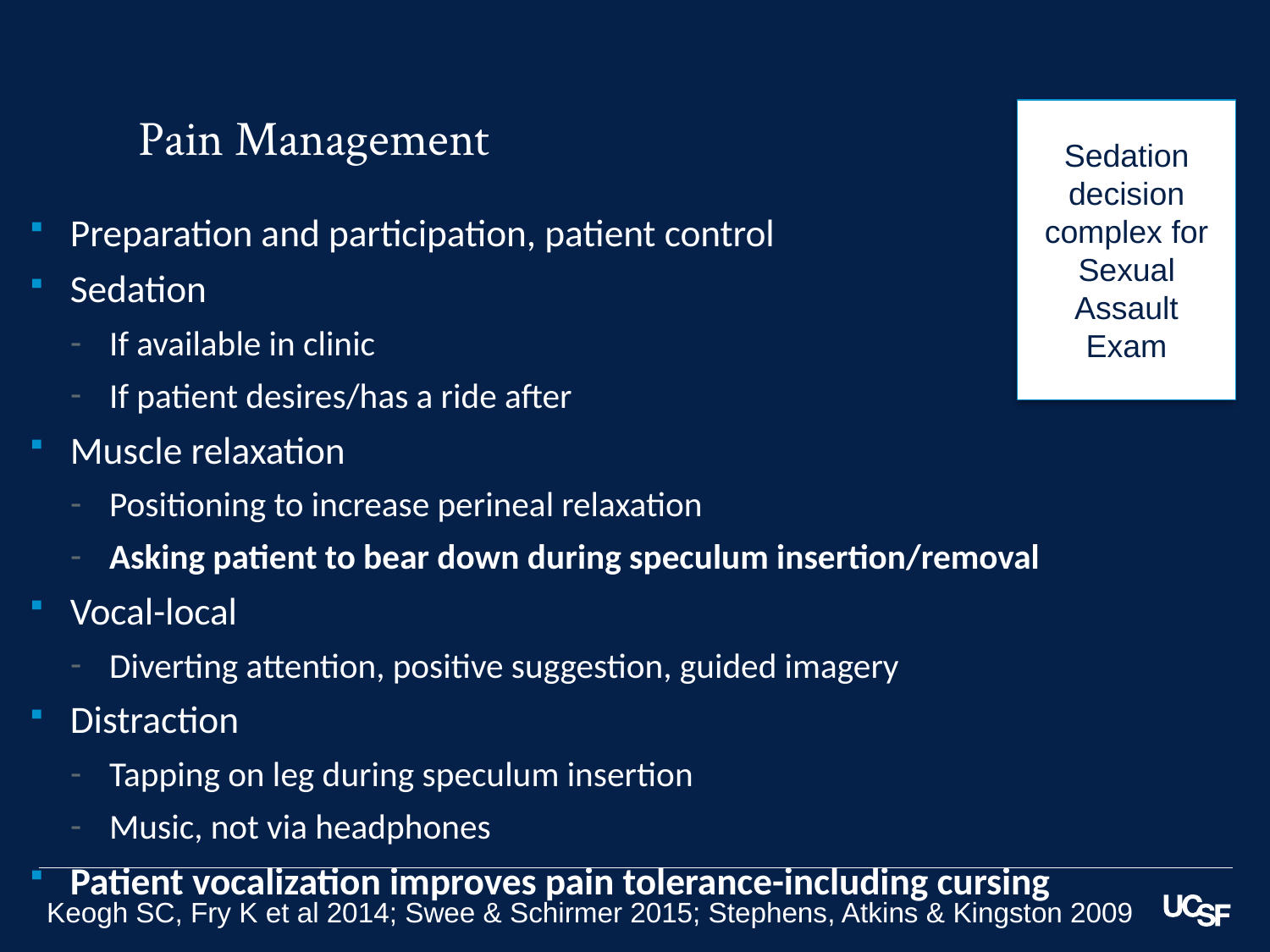

# Pain Management
Sedation decision complex for Sexual Assault Exam
Preparation and participation, patient control
Sedation
If available in clinic
If patient desires/has a ride after
Muscle relaxation
Positioning to increase perineal relaxation
Asking patient to bear down during speculum insertion/removal
Vocal-local
Diverting attention, positive suggestion, guided imagery
Distraction
Tapping on leg during speculum insertion
Music, not via headphones
Patient vocalization improves pain tolerance-including cursing

Keogh SC, Fry K et al 2014; Swee & Schirmer 2015; Stephens, Atkins & Kingston 2009